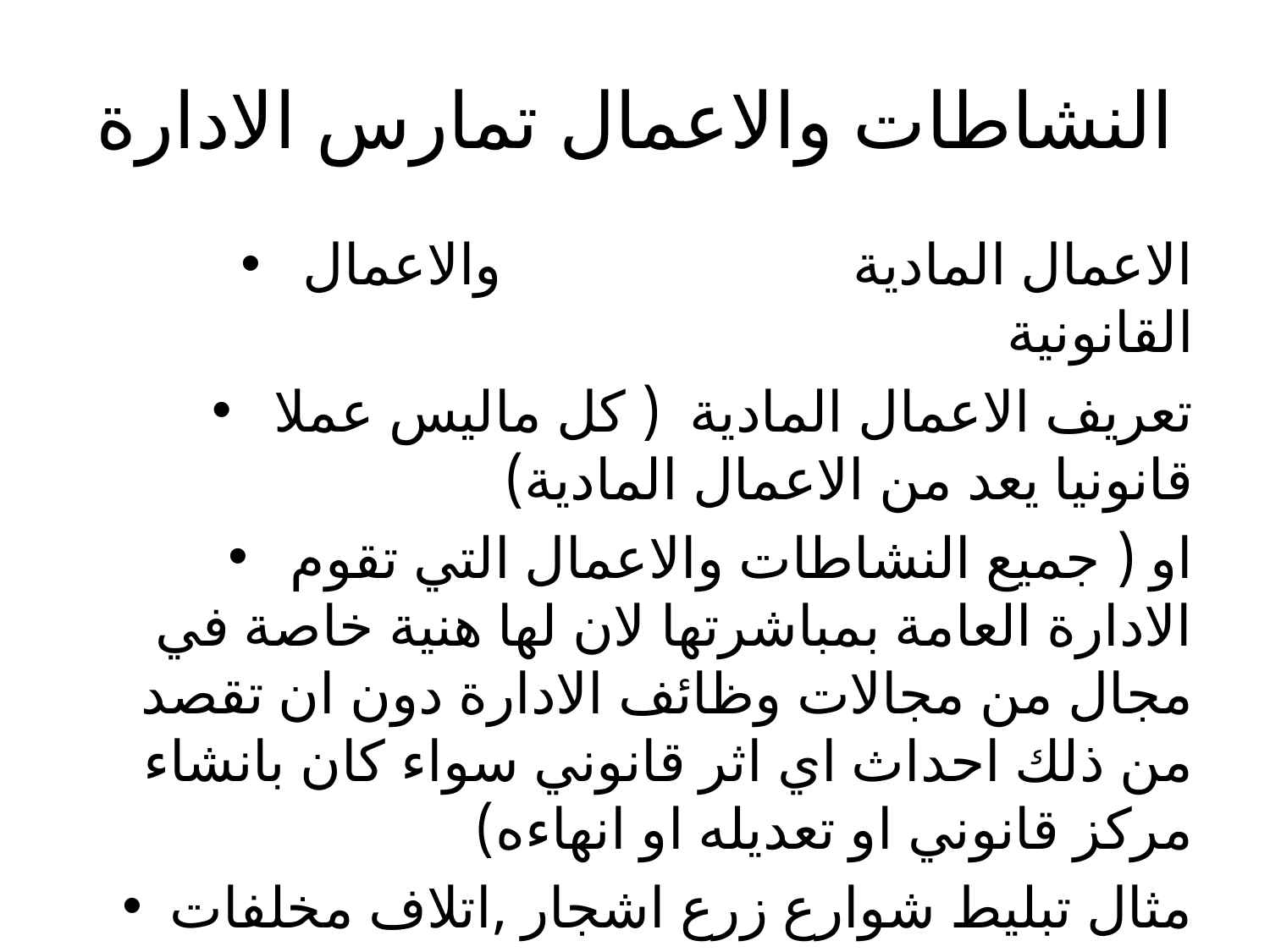

# النشاطات والاعمال تمارس الادارة
 الاعمال المادية                        والاعمال القانونية
 تعريف الاعمال المادية  ( كل ماليس عملا قانونيا يعد من الاعمال المادية)
 او ( جميع النشاطات والاعمال التي تقوم الادارة العامة بمباشرتها لان لها هنية خاصة في مجال من مجالات وظائف الادارة دون ان تقصد من ذلك احداث اي اثر قانوني سواء كان بانشاء مركز قانوني او تعديله او انهاءه)
مثال تبليط شوارع زرع اشجار ,اتلاف مخلفات صناعية